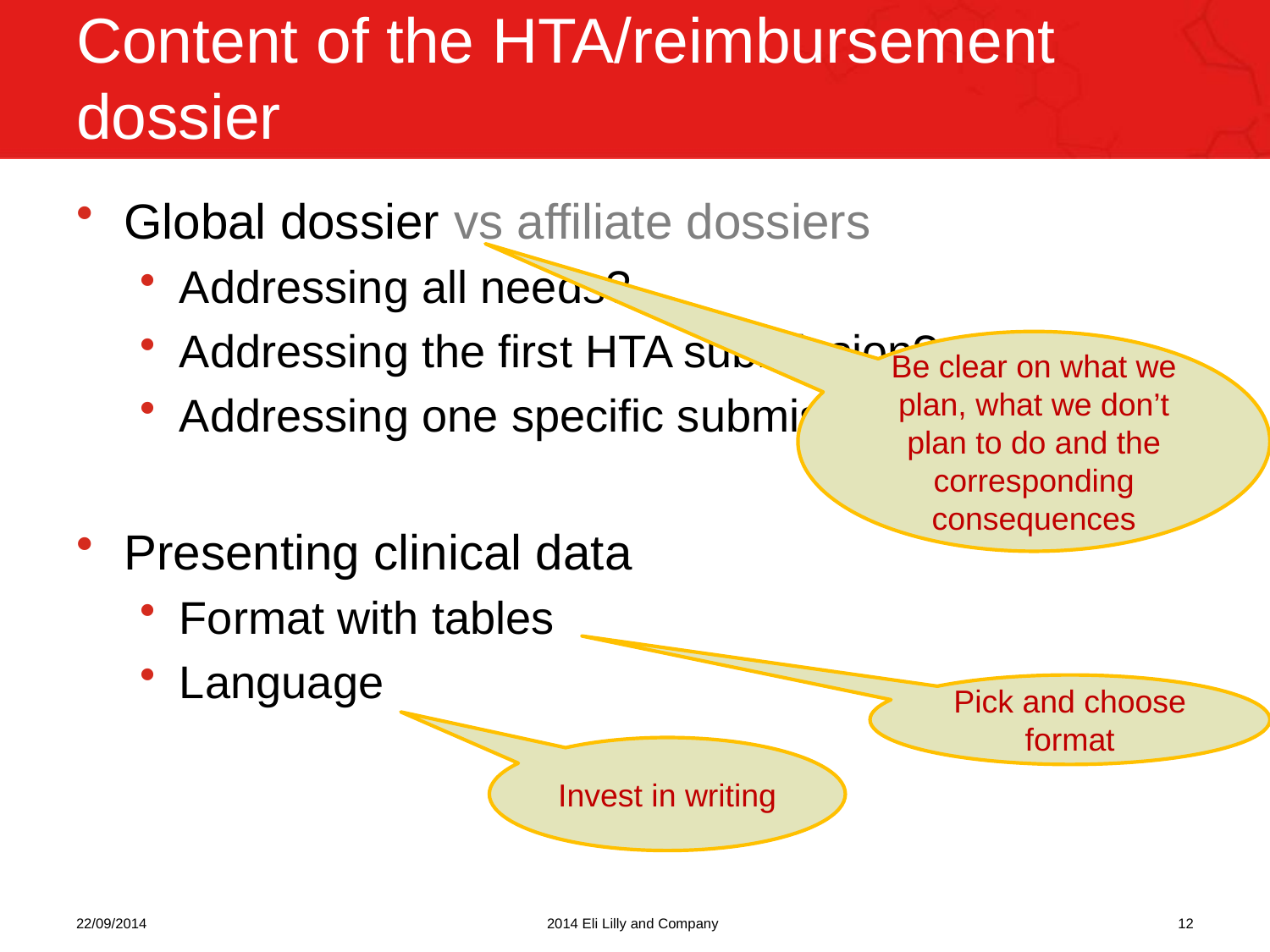

# Content of the HTA/reimbursement dossier
Global dossier vs affiliate dossiers
Addressing all needs?
Addressing the first HTA submission?
Addressing one specific submission?

Presenting clinical data
Format with tables
Language
Be clear on what we plan, what we don’t plan to do and the corresponding consequences
Pick and choose format
Invest in writing
22/09/2014
2014 Eli Lilly and Company
12